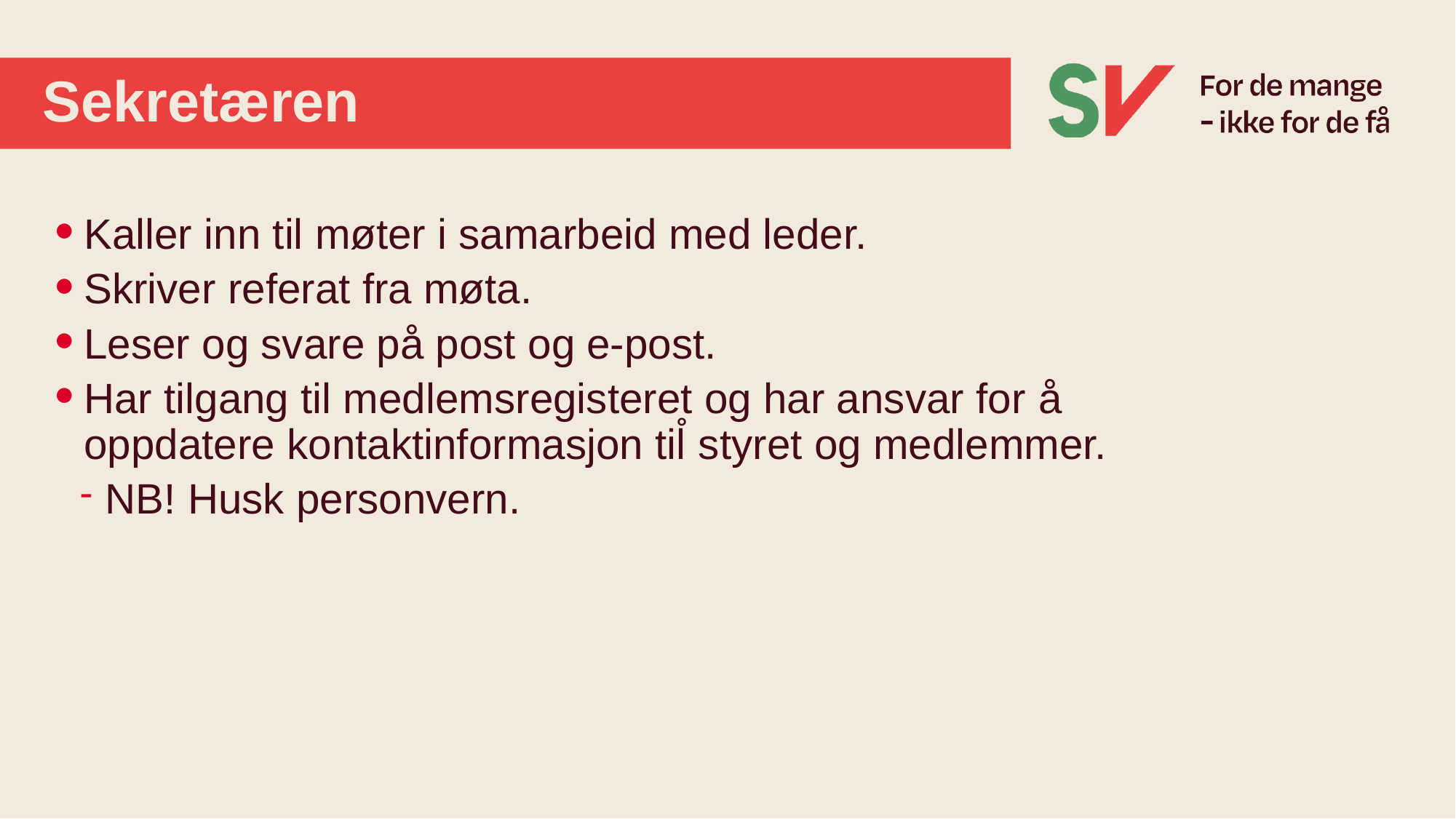

# Sekretæren
Kaller inn til møter i samarbeid med leder.
Skriver referat fra møta.
Leser og svare på post og e-post.
Har tilgang til medlemsregisteret og har ansvar for å oppdatere kontaktinformasjon til̊ styret og medlemmer.
NB! Husk personvern.